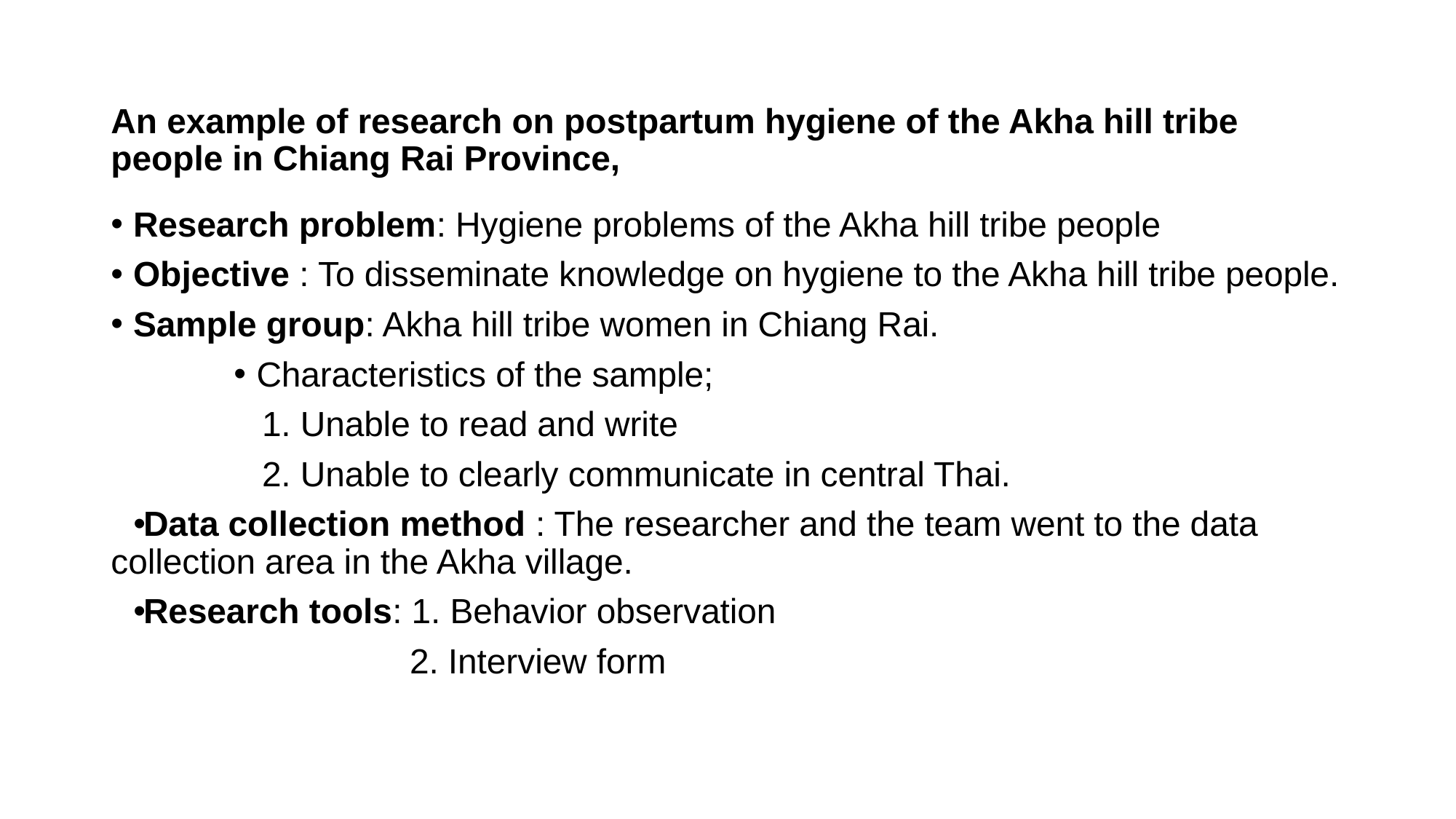

# An example of research on postpartum hygiene of the Akha hill tribe people in Chiang Rai Province,
Research problem: Hygiene problems of the Akha hill tribe people
Objective : To disseminate knowledge on hygiene to the Akha hill tribe people.
Sample group: Akha hill tribe women in Chiang Rai.
Characteristics of the sample;
1. Unable to read and write
2. Unable to clearly communicate in central Thai.
Data collection method : The researcher and the team went to the data collection area in the Akha village.
Research tools: 1. Behavior observation
                               2. Interview form